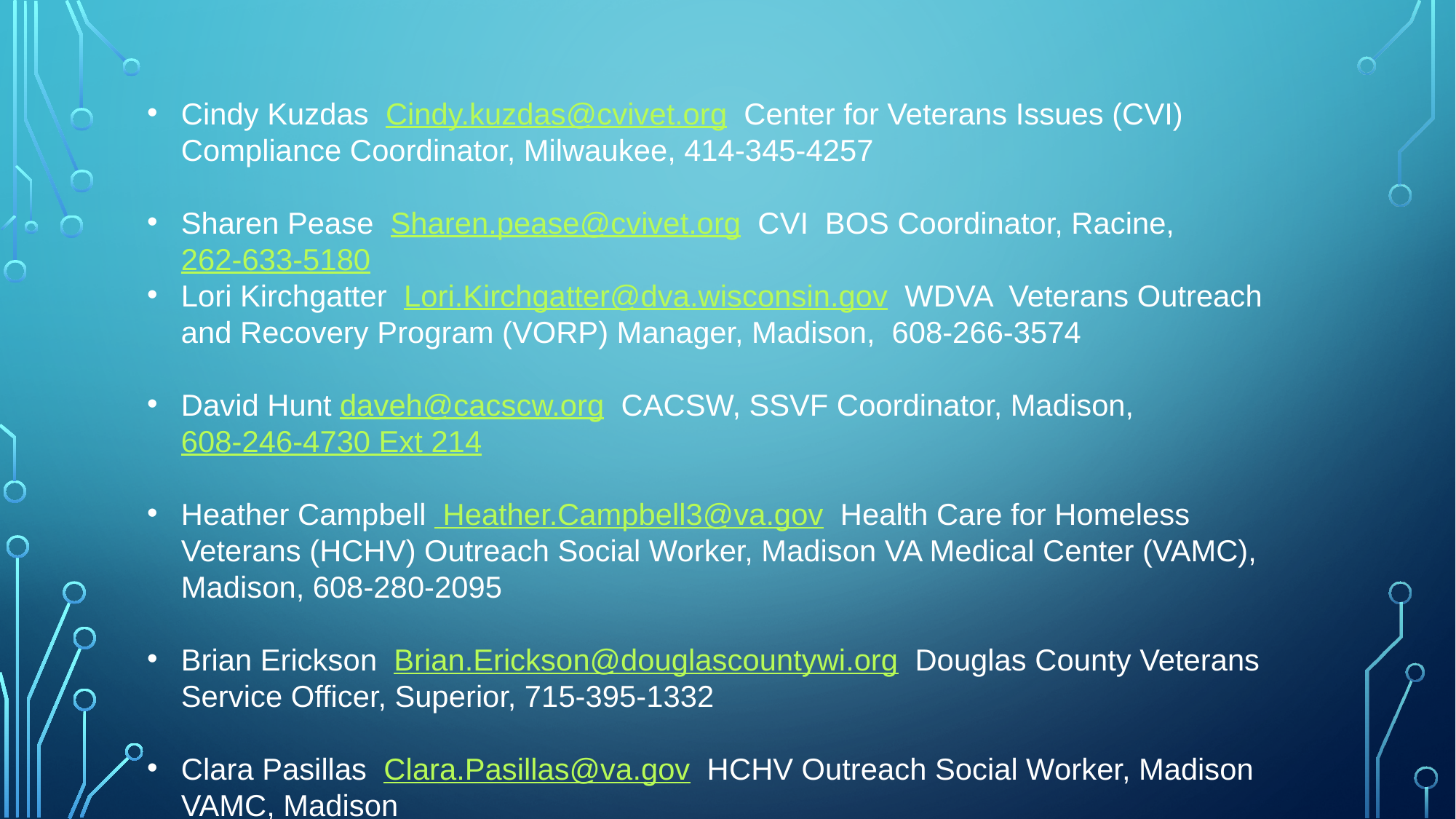

Cindy Kuzdas  Cindy.kuzdas@cvivet.org  Center for Veterans Issues (CVI) Compliance Coordinator, Milwaukee, 414-345-4257

Sharen Pease  Sharen.pease@cvivet.org  CVI  BOS Coordinator, Racine, 262-633-5180
Lori Kirchgatter  Lori.Kirchgatter@dva.wisconsin.gov  WDVA  Veterans Outreach and Recovery Program (VORP) Manager, Madison,  608-266-3574

David Hunt daveh@cacscw.org  CACSW, SSVF Coordinator, Madison, 608-246-4730 Ext 214

Heather Campbell  Heather.Campbell3@va.gov  Health Care for Homeless Veterans (HCHV) Outreach Social Worker, Madison VA Medical Center (VAMC), Madison, 608-280-2095

Brian Erickson  Brian.Erickson@douglascountywi.org  Douglas County Veterans Service Officer, Superior, 715-395-1332

Clara Pasillas  Clara.Pasillas@va.gov  HCHV Outreach Social Worker, Madison VAMC, Madison

Casey Levrich  Casey.Levrich@va.gov  Twin Cities HUD-VASH Representative
#